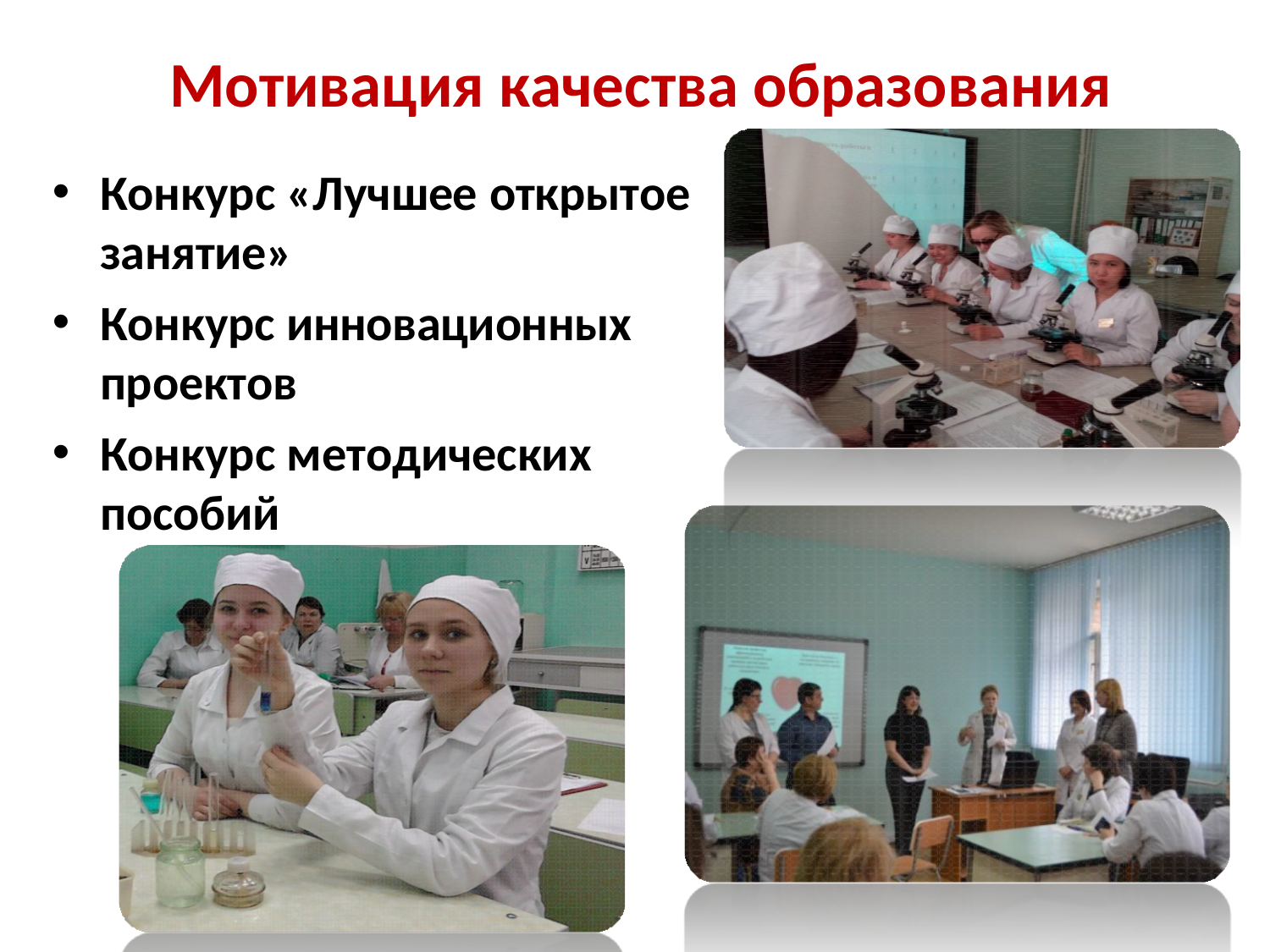

# Мотивация качества образования

Конкурс «Лучшее открытое
занятие»
Конкурс инновационных проектов
Конкурс методических
пособий